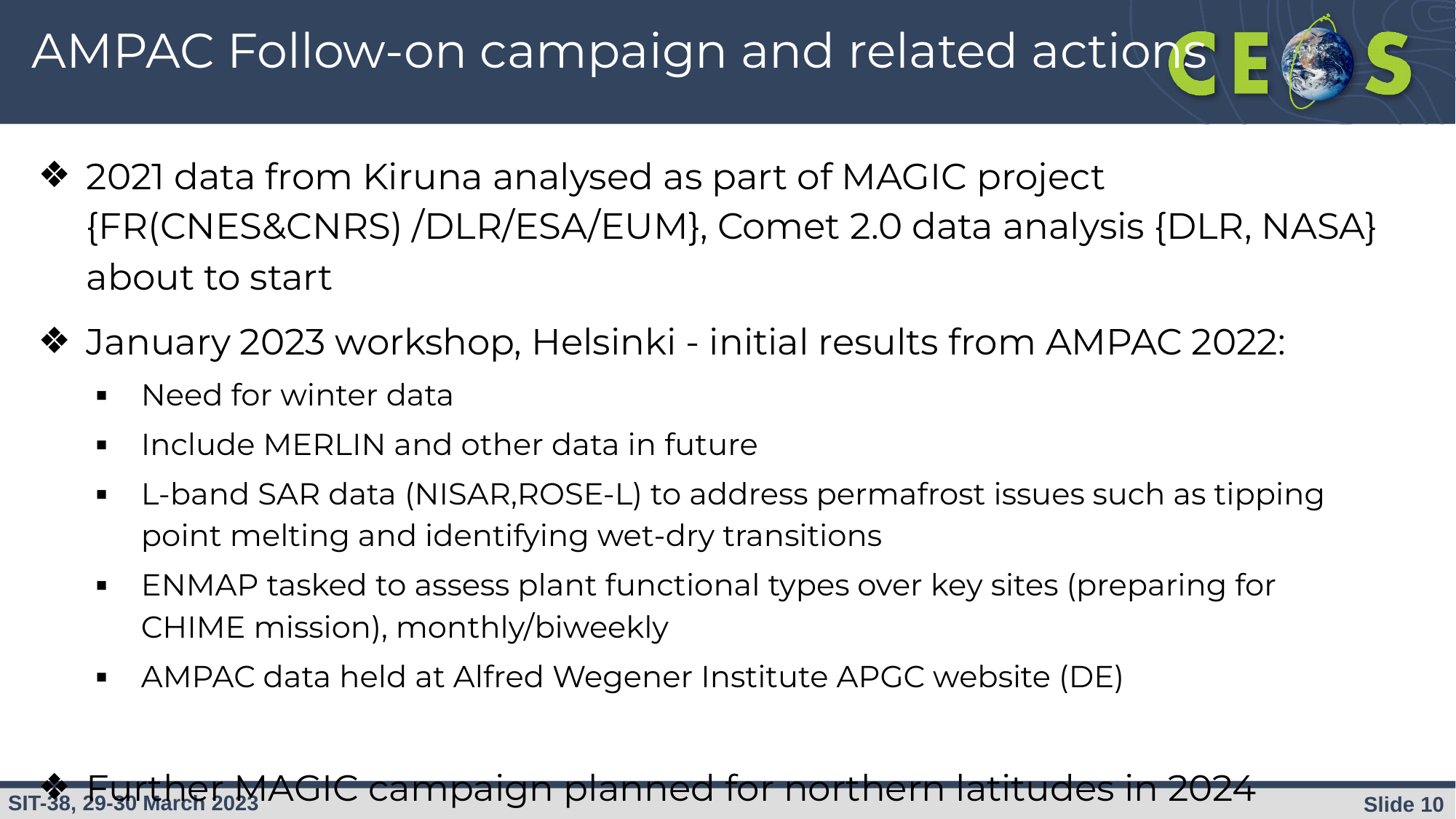

# AMPAC Follow-on campaign and related actions
2021 data from Kiruna analysed as part of MAGIC project {FR(CNES&CNRS) /DLR/ESA/EUM}, Comet 2.0 data analysis {DLR, NASA} about to start
January 2023 workshop, Helsinki - initial results from AMPAC 2022:
Need for winter data
Include MERLIN and other data in future
L-band SAR data (NISAR,ROSE-L) to address permafrost issues such as tipping point melting and identifying wet-dry transitions
ENMAP tasked to assess plant functional types over key sites (preparing for CHIME mission), monthly/biweekly
AMPAC data held at Alfred Wegener Institute APGC website (DE)

Further MAGIC campaign planned for northern latitudes in 2024